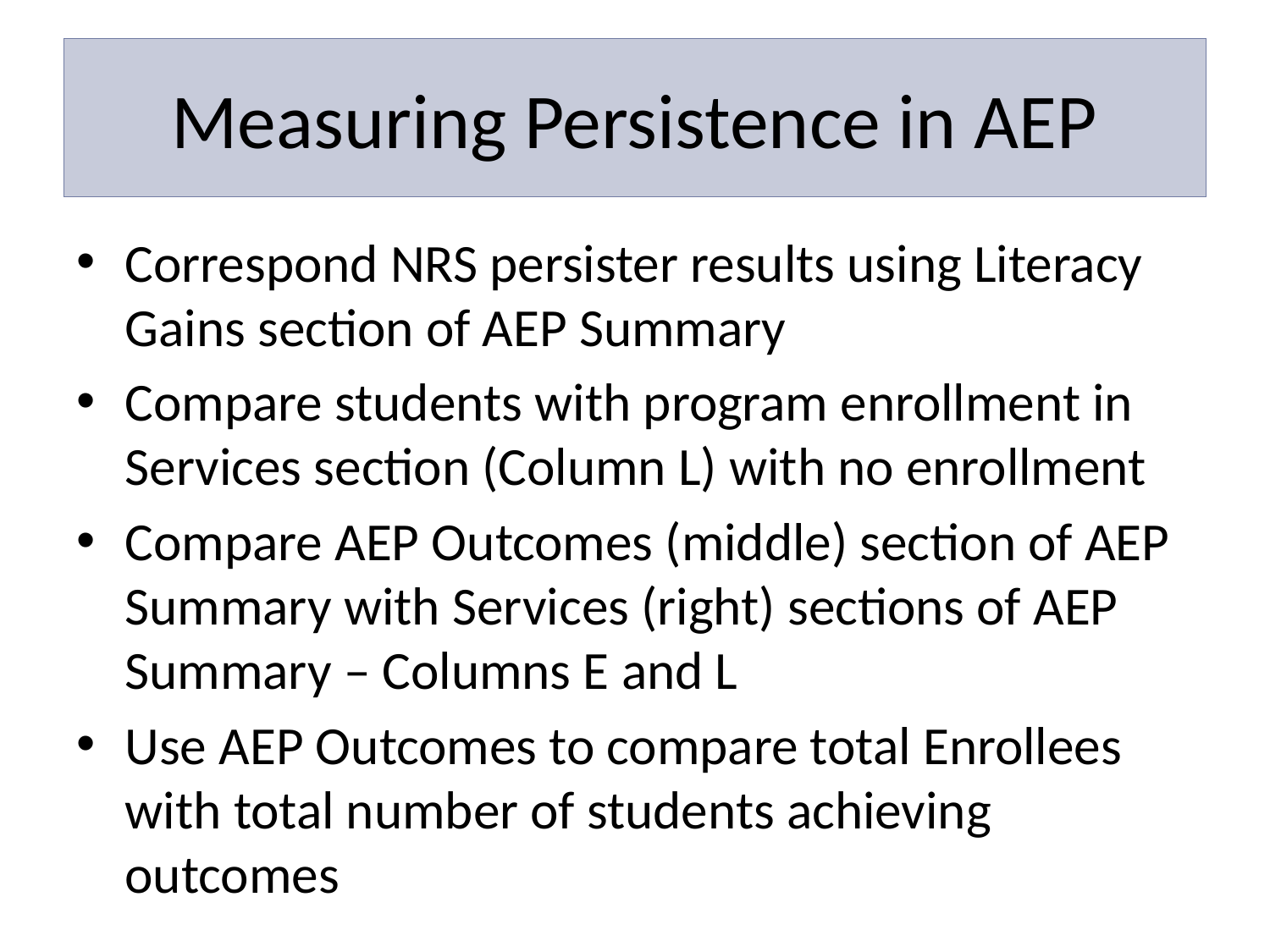

# Measuring Persistence in AEP
Correspond NRS persister results using Literacy Gains section of AEP Summary
Compare students with program enrollment in Services section (Column L) with no enrollment
Compare AEP Outcomes (middle) section of AEP Summary with Services (right) sections of AEP Summary – Columns E and L
Use AEP Outcomes to compare total Enrollees with total number of students achieving outcomes